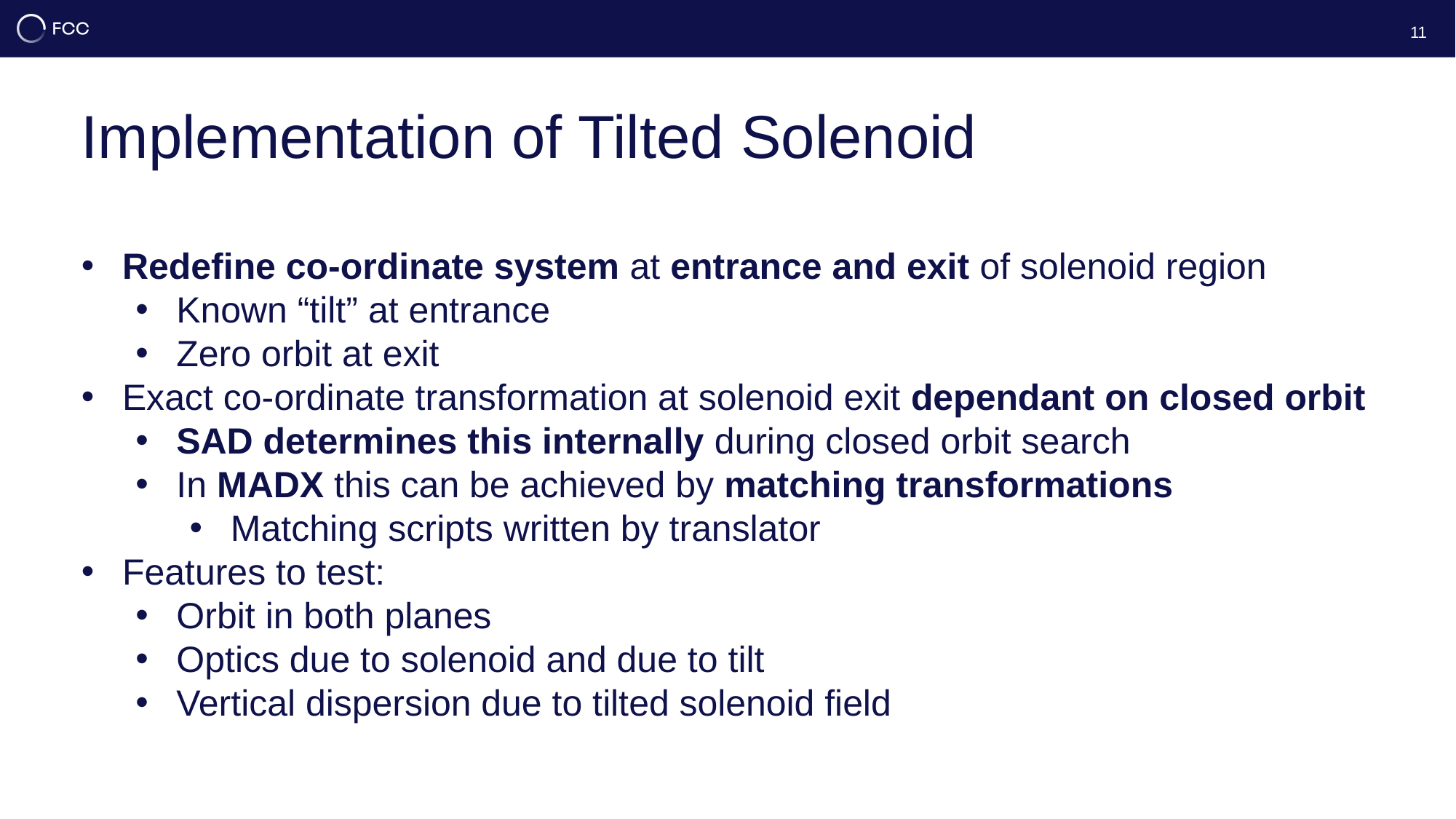

11
# Implementation of Tilted Solenoid
Redefine co-ordinate system at entrance and exit of solenoid region
Known “tilt” at entrance
Zero orbit at exit
Exact co-ordinate transformation at solenoid exit dependant on closed orbit
SAD determines this internally during closed orbit search
In MADX this can be achieved by matching transformations
Matching scripts written by translator
Features to test:
Orbit in both planes
Optics due to solenoid and due to tilt
Vertical dispersion due to tilted solenoid field